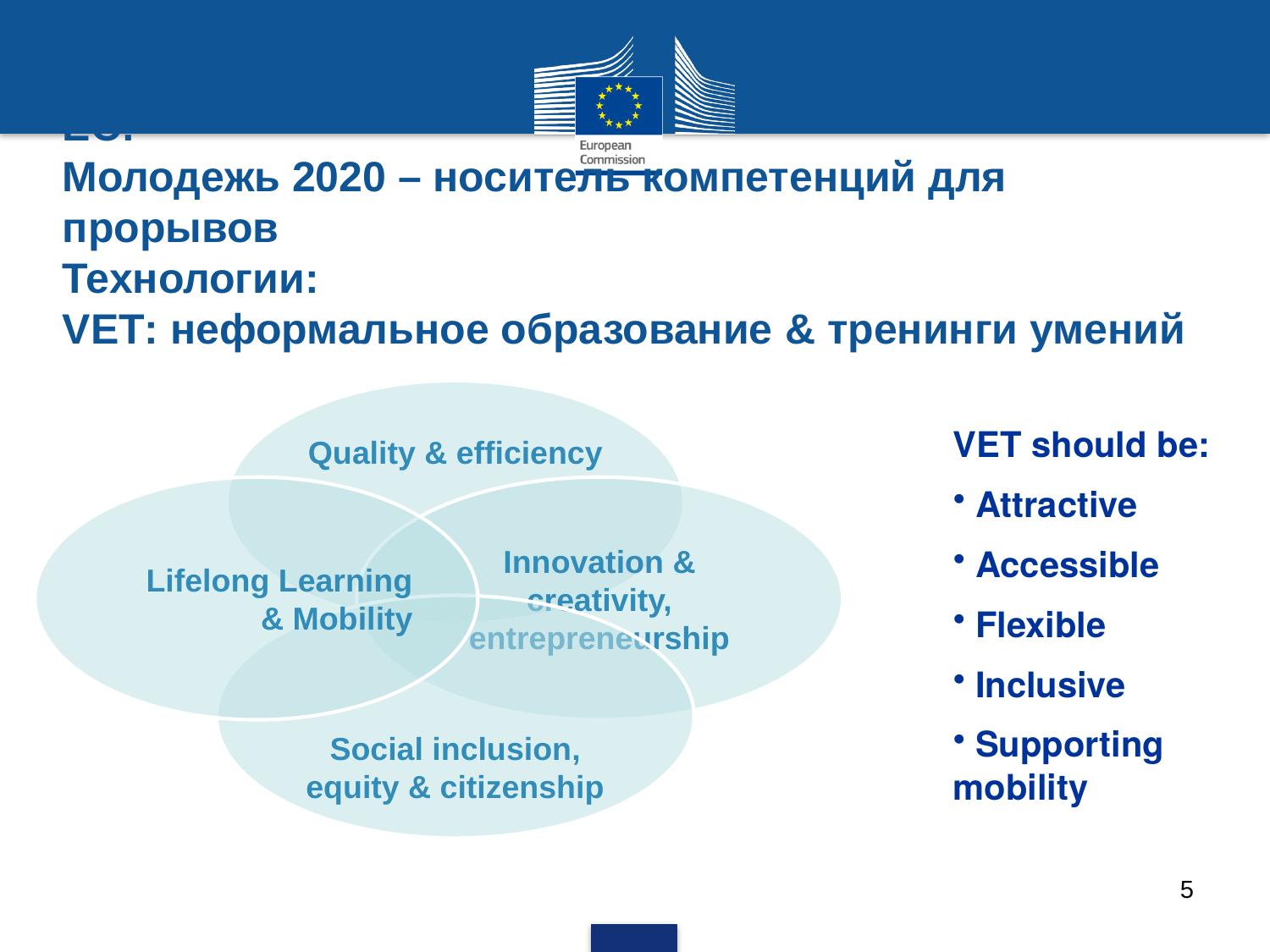

# ЕС: Молодежь 2020 – носитель компетенций для прорывов Технологии: VET: неформальное образование & тренинги умений

Quality & efficiency
Innovation & creativity,
entrepreneurship
Social inclusion, equity & citizenship
Lifelong Learning
& Mobility
VET should be:
 Attractive
 Accessible
 Flexible
 Inclusive
 Supporting mobility
5